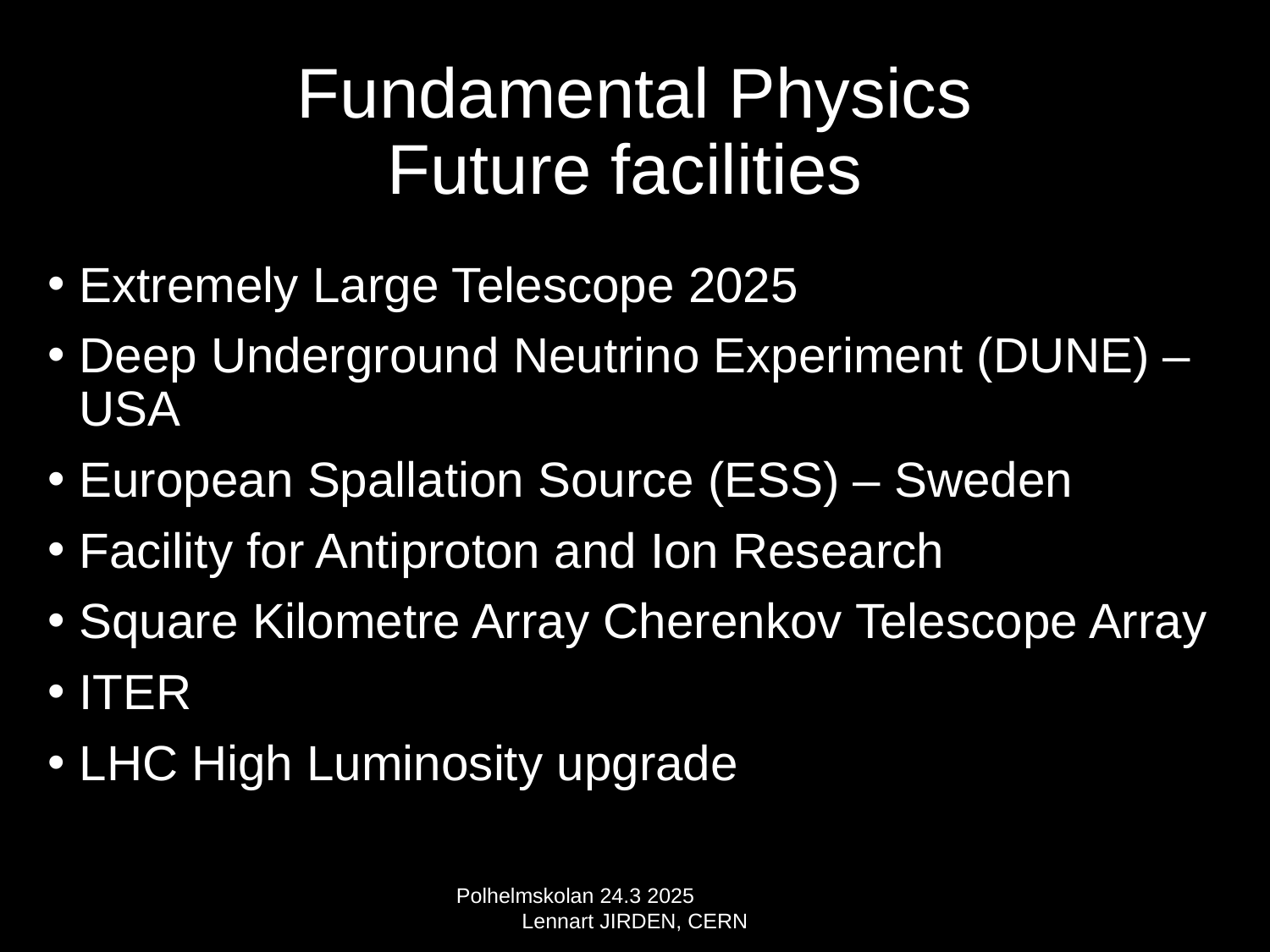

# Fundamental Physics Future facilities
Extremely Large Telescope 2025
Deep Underground Neutrino Experiment (DUNE) – USA
European Spallation Source (ESS) – Sweden
Facility for Antiproton and Ion Research
Square Kilometre Array Cherenkov Telescope Array
ITER
LHC High Luminosity upgrade

Polhelmskolan 24.3 2025                     Lennart JIRDEN, CERN